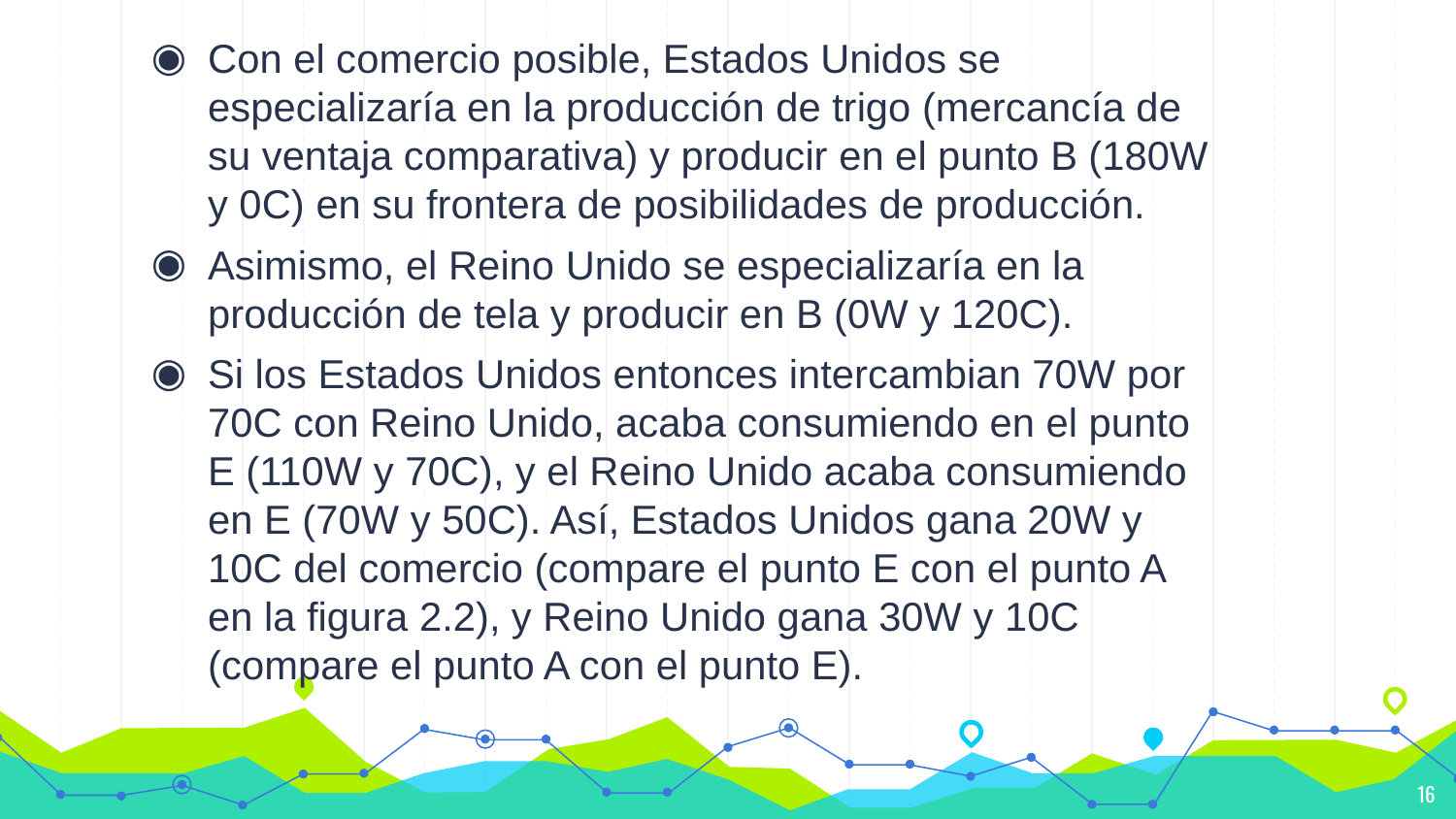

Con el comercio posible, Estados Unidos se especializaría en la producción de trigo (mercancía de su ventaja comparativa) y producir en el punto B (180W y 0C) en su frontera de posibilidades de producción.
Asimismo, el Reino Unido se especializaría en la producción de tela y producir en B (0W y 120C).
Si los Estados Unidos entonces intercambian 70W por 70C con Reino Unido, acaba consumiendo en el punto E (110W y 70C), y el Reino Unido acaba consumiendo en E (70W y 50C). Así, Estados Unidos gana 20W y 10C del comercio (compare el punto E con el punto A en la figura 2.2), y Reino Unido gana 30W y 10C (compare el punto A con el punto E).
16